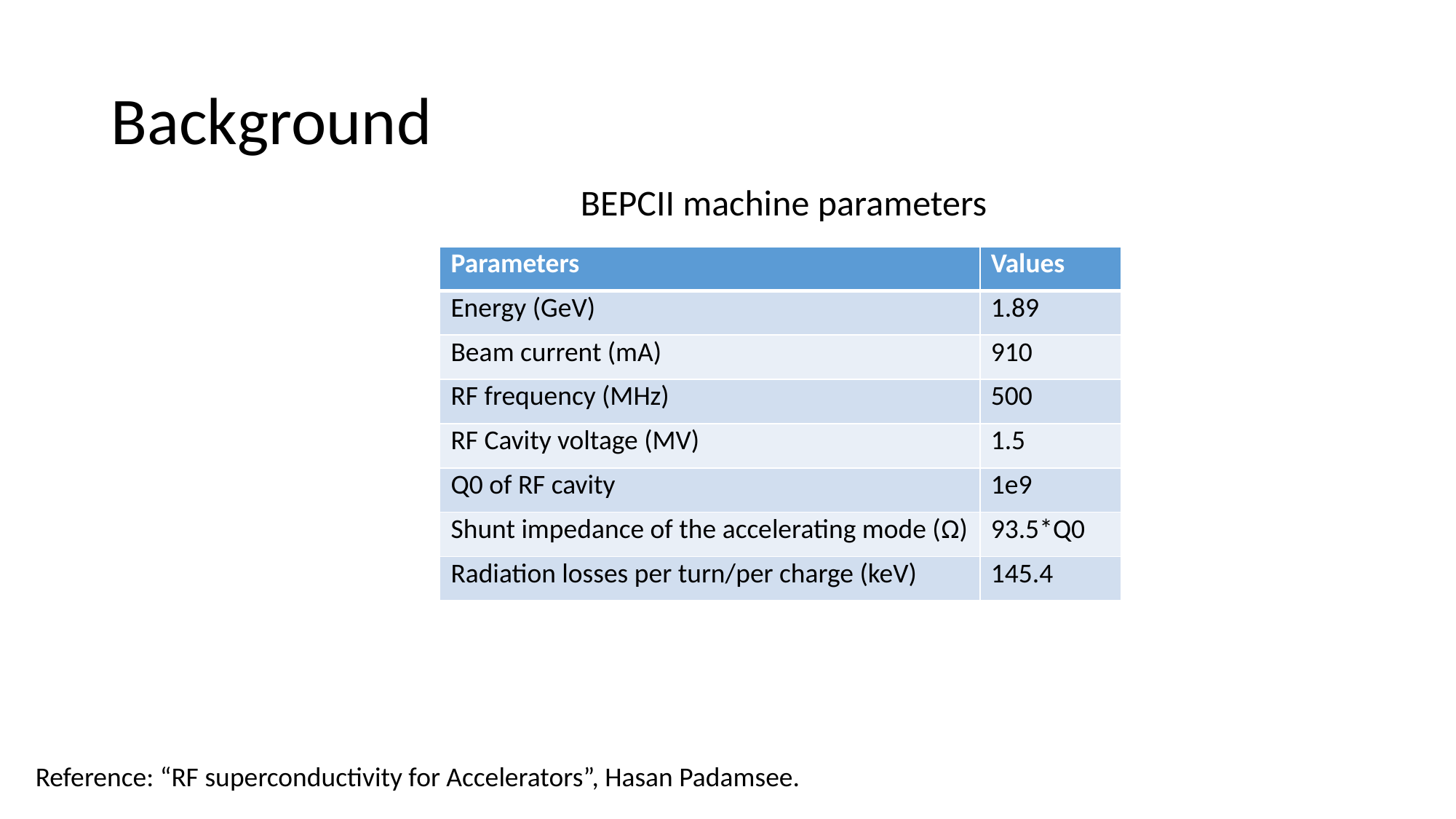

# Background
BEPCII machine parameters
| Parameters | Values |
| --- | --- |
| Energy (GeV) | 1.89 |
| Beam current (mA) | 910 |
| RF frequency (MHz) | 500 |
| RF Cavity voltage (MV) | 1.5 |
| Q0 of RF cavity | 1e9 |
| Shunt impedance of the accelerating mode (Ω) | 93.5\*Q0 |
| Radiation losses per turn/per charge (keV) | 145.4 |
Reference: “RF superconductivity for Accelerators”, Hasan Padamsee.